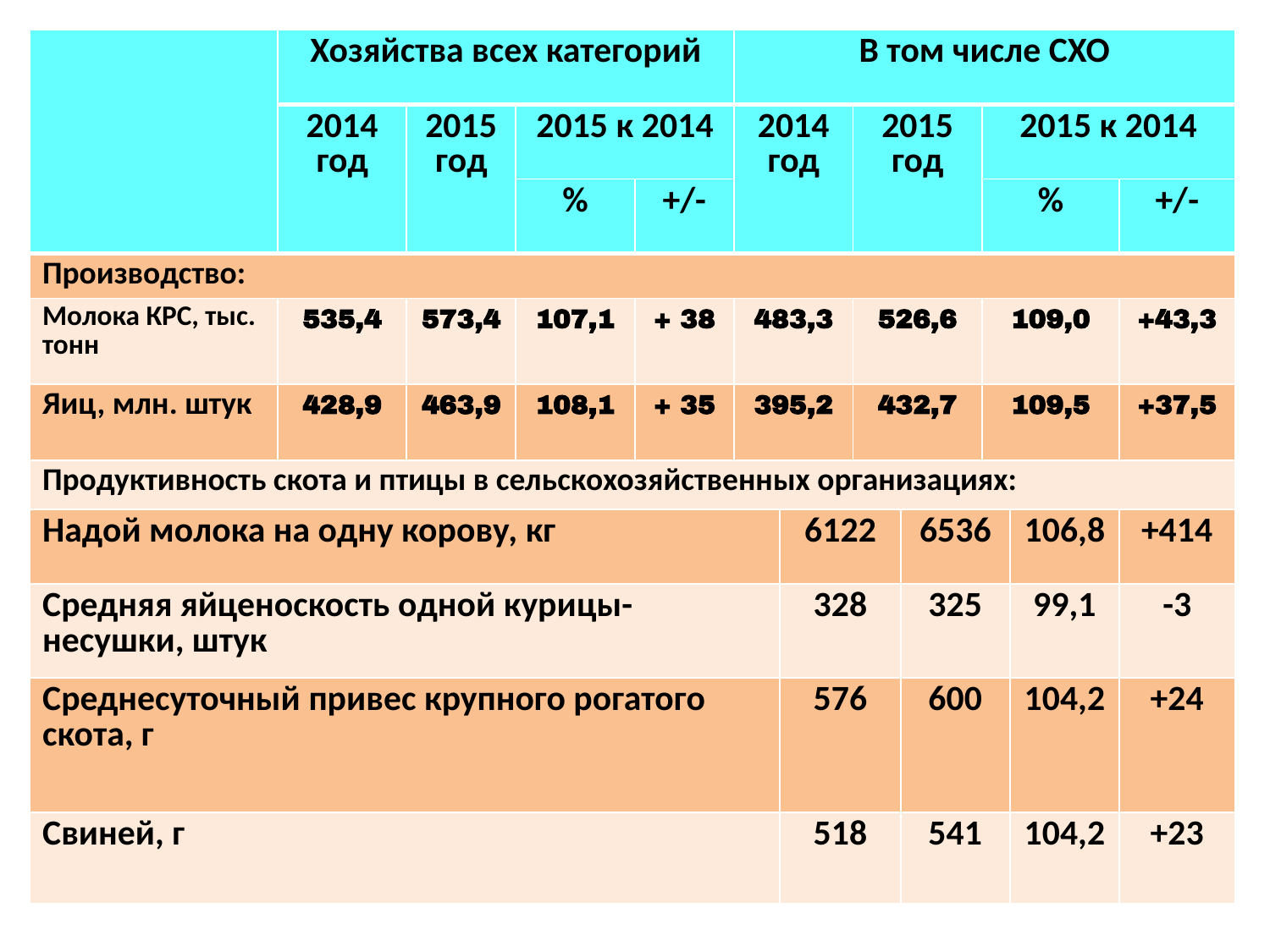

|  | Хозяйства всех категорий |  |  |  | В том числе СХО |  |  |  |  |  |  |
| --- | --- | --- | --- | --- | --- | --- | --- | --- | --- | --- | --- |
|  | 2014 год | 2015 год | 2015 к 2014 |  | 2014 год |  | 2015 год |  | 2015 к 2014 |  |  |
|  |  |  | % | +/- |  |  |  |  | % |  | +/- |
| Производство: |  |  |  |  |  |  |  |  |  |  |  |
| Молока КРС, тыс. тонн | 535,4 | 573,4 | 107,1 | + 38 | 483,3 |  | 526,6 |  | 109,0 |  | +43,3 |
| Яиц, млн. штук | 428,9 | 463,9 | 108,1 | + 35 | 395,2 |  | 432,7 |  | 109,5 |  | +37,5 |
| Продуктивность скота и птицы в сельскохозяйственных организациях: |  |  |  |  |  |  |  |  |  |  |  |
| Надой молока на одну корову, кг |  |  |  |  |  | 6122 |  | 6536 |  | 106,8 | +414 |
| Средняя яйценоскость одной курицы-несушки, штук |  |  |  |  |  | 328 |  | 325 |  | 99,1 | -3 |
| Среднесуточный привес крупного рогатого скота, г |  |  |  |  |  | 576 |  | 600 |  | 104,2 | +24 |
| Свиней, г |  |  |  |  |  | 518 |  | 541 |  | 104,2 | +23 |